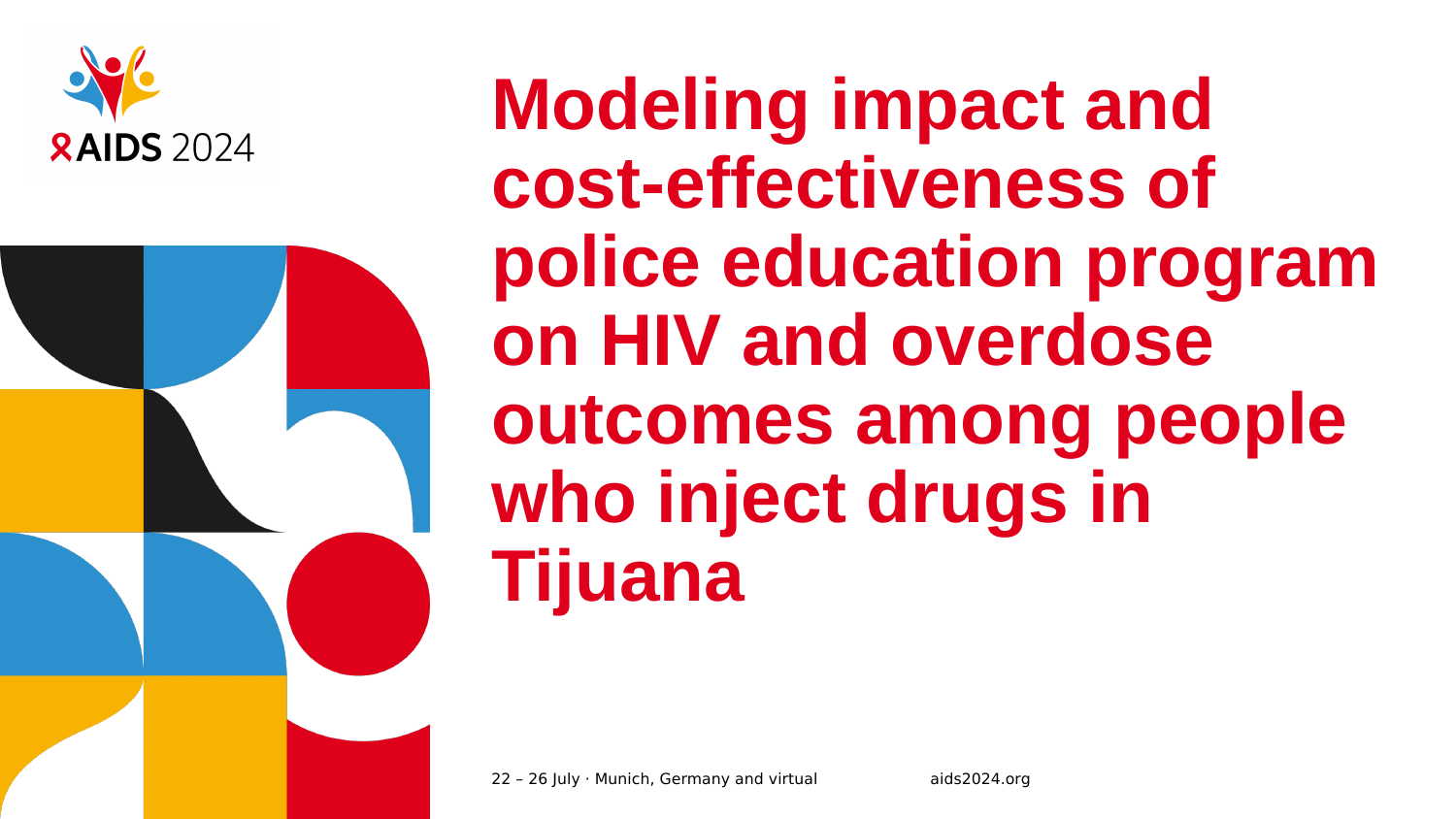

# Modeling impact and cost-effectiveness of police education program on HIV and overdose outcomes among people who inject drugs in Tijuana